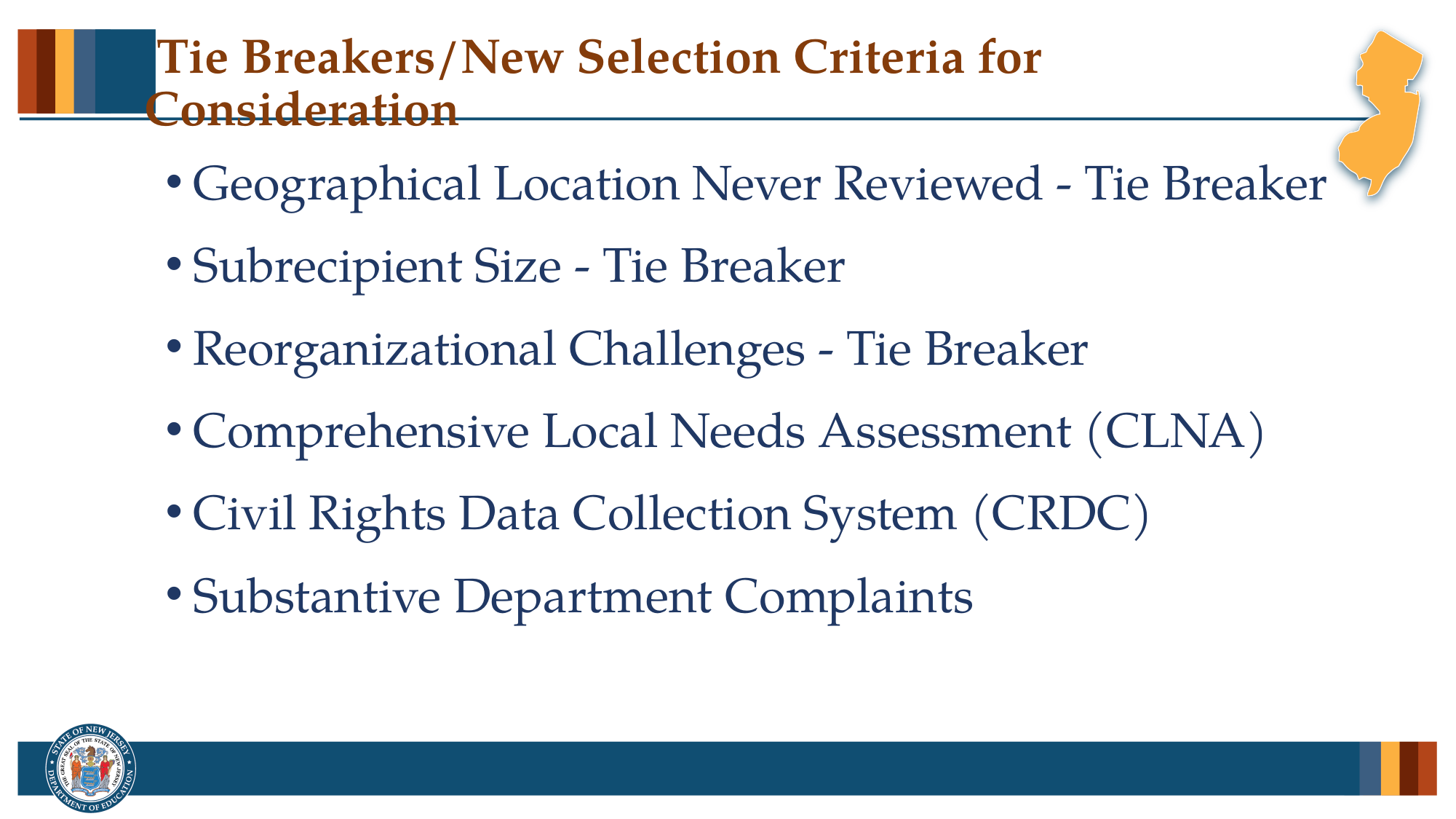

# Tie Breakers/New Selection Criteria for Consideration
Geographical Location Never Reviewed - Tie Breaker
Subrecipient Size - Tie Breaker
Reorganizational Challenges - Tie Breaker
Comprehensive Local Needs Assessment (CLNA)
Civil Rights Data Collection System (CRDC)
Substantive Department Complaints